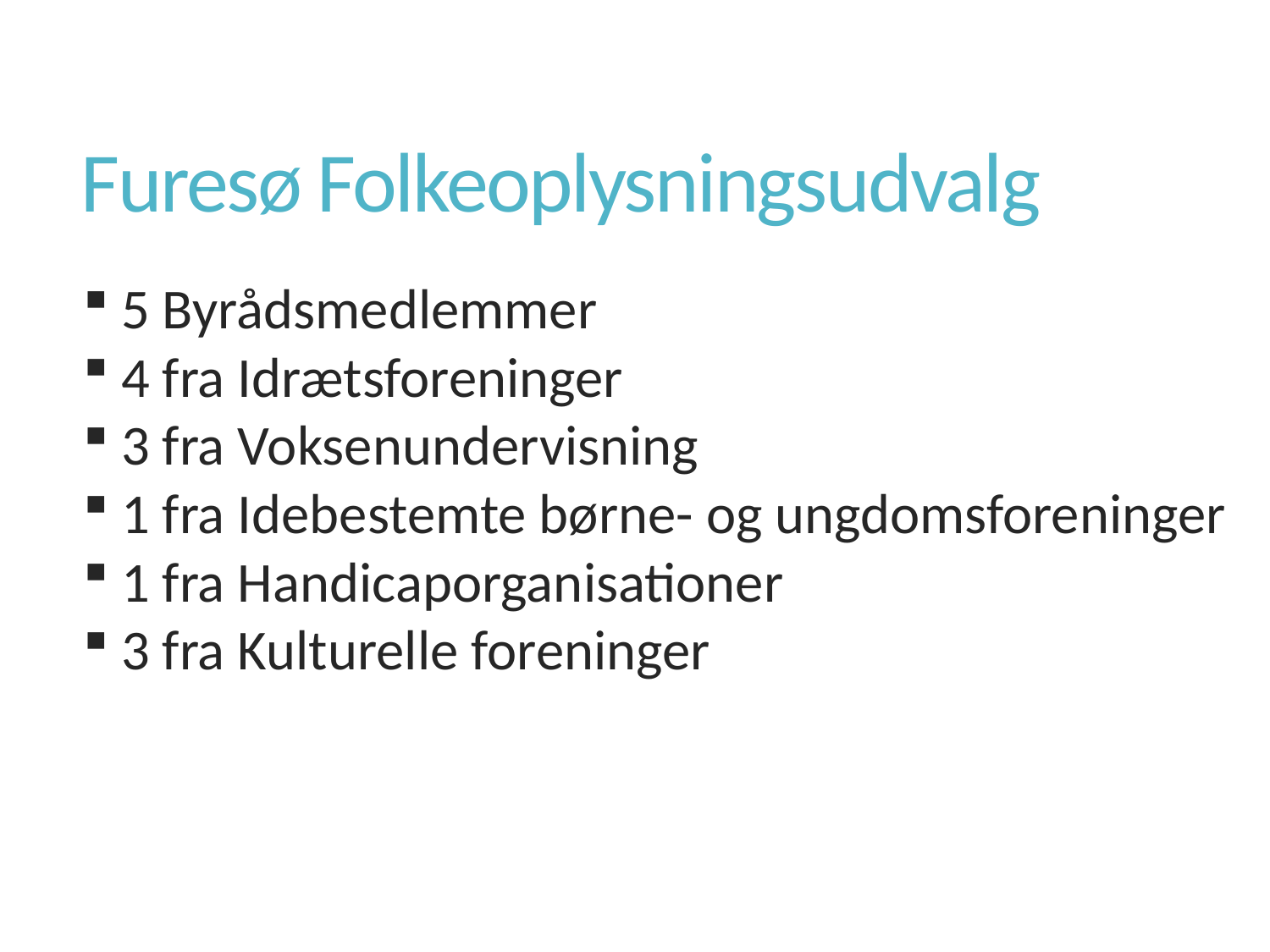

# Furesø Folkeoplysningsudvalg
5 Byrådsmedlemmer
4 fra Idrætsforeninger
3 fra Voksenundervisning
1 fra Idebestemte børne- og ungdomsforeninger
1 fra Handicaporganisationer
3 fra Kulturelle foreninger